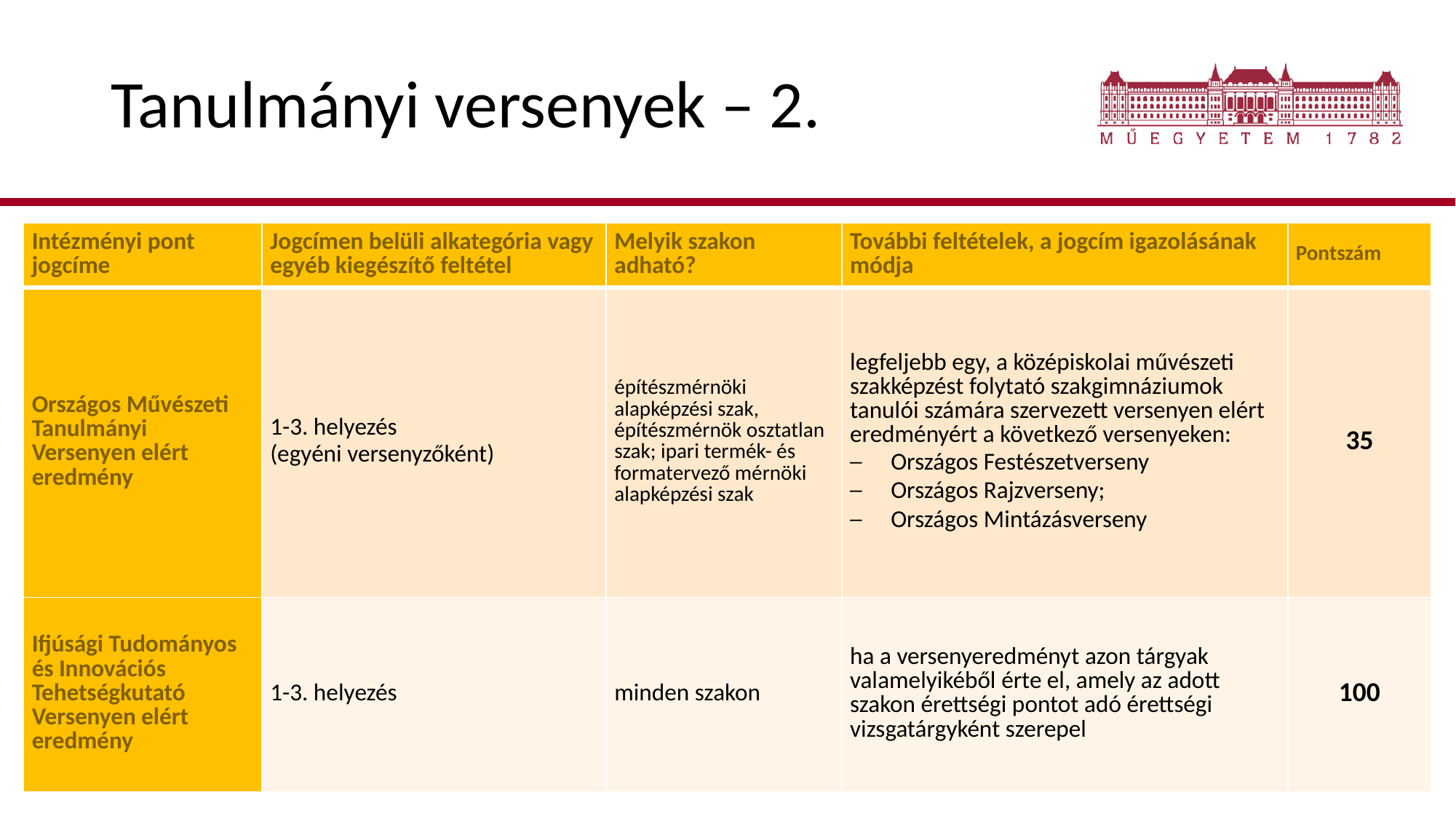

# Tanulmányi versenyek – 2.
| Intézményi pont jogcíme | Jogcímen belüli alkategória vagy egyéb kiegészítő feltétel | Melyik szakon adható? | További feltételek, a jogcím igazolásának módja | Pontszám |
| --- | --- | --- | --- | --- |
| Országos Művészeti Tanulmányi Versenyen elért eredmény | 1-3. helyezés (egyéni versenyzőként) | építészmérnöki alapképzési szak, építészmérnök osztatlan szak; ipari termék- és formatervező mérnöki alapképzési szak | legfeljebb egy, a középiskolai művészeti szakképzést folytató szakgimnáziumok tanulói számára szervezett versenyen elért eredményért a következő versenyeken: Országos Festészetverseny Országos Rajzverseny; Országos Mintázásverseny | 35 |
| Ifjúsági Tudományos és Innovációs Tehetségkutató Versenyen elért eredmény | 1-3. helyezés | minden szakon | ha a versenyeredményt azon tárgyak valamelyikéből érte el, amely az adott szakon érettségi pontot adó érettségi vizsgatárgyként szerepel | 100 |
Fókuszban a felvételi - középiskolai tanári ankét - Budapesti Műszaki és Gazdaságtudományi Egyetem
15